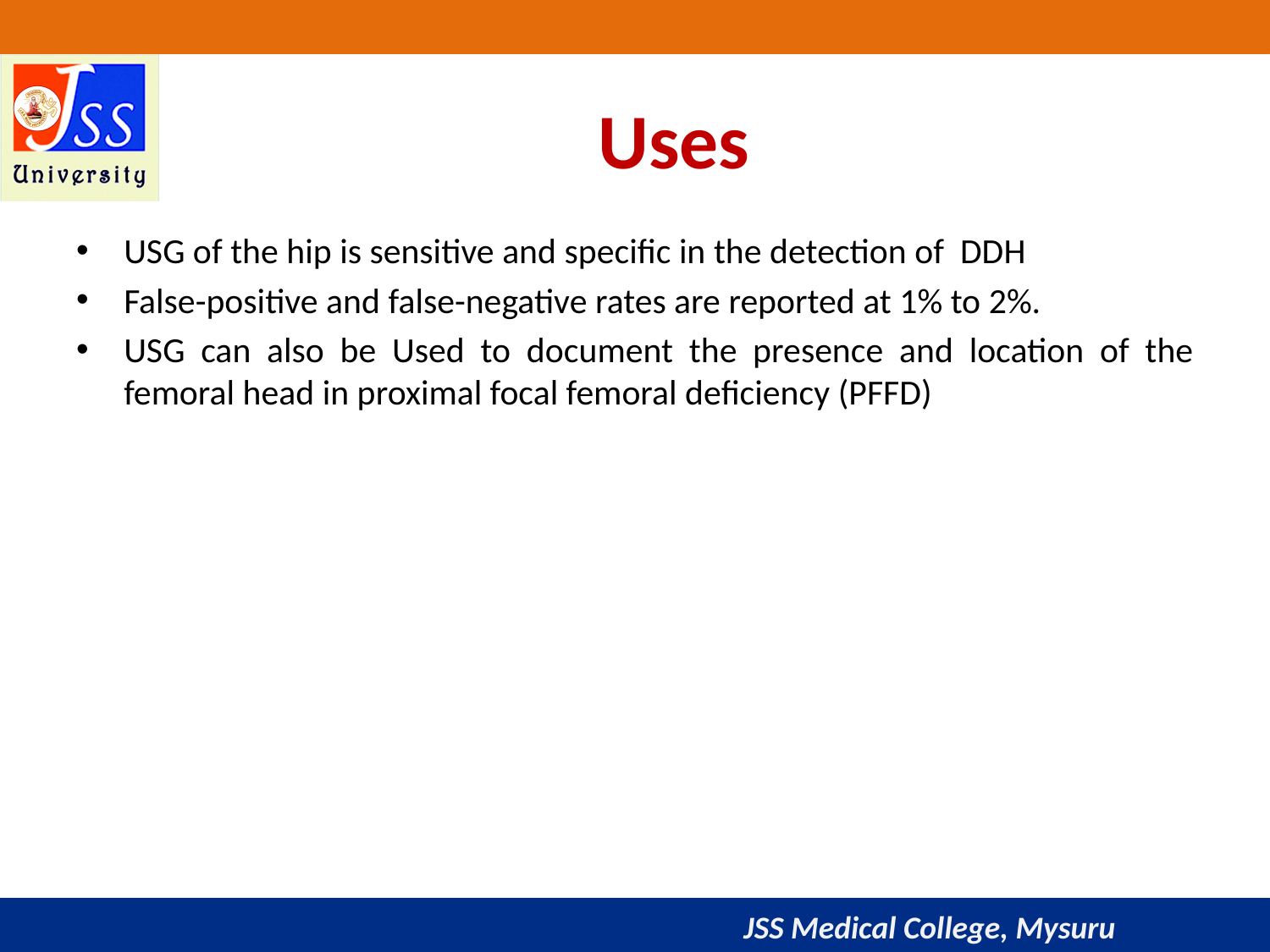

# Uses
USG of the hip is sensitive and specific in the detection of  DDH
False-positive and false-negative rates are reported at 1% to 2%.
USG can also be Used to document the presence and location of the femoral head in proximal focal femoral deficiency (PFFD)